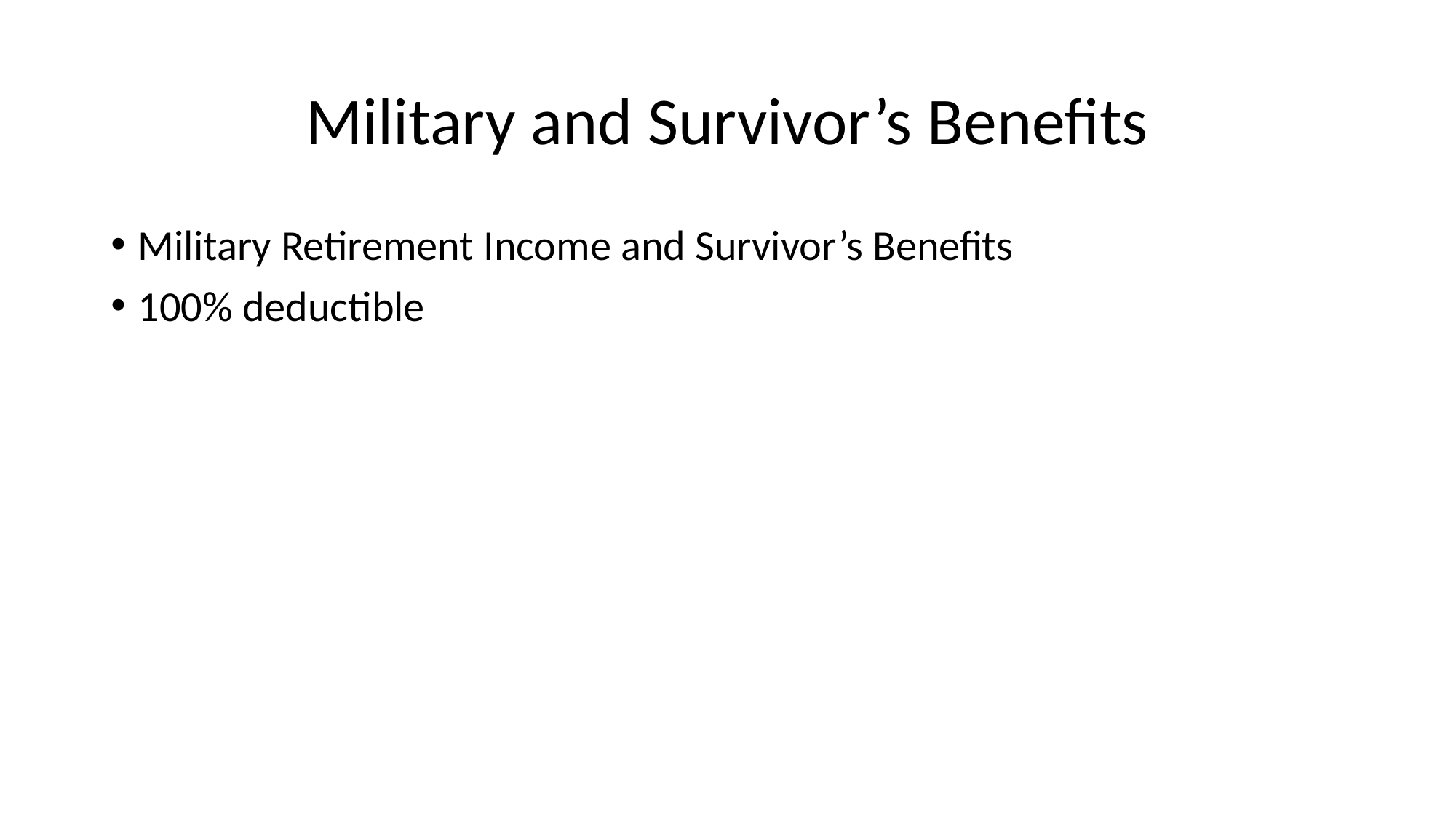

# Military and Survivor’s Benefits
Military Retirement Income and Survivor’s Benefits
100% deductible